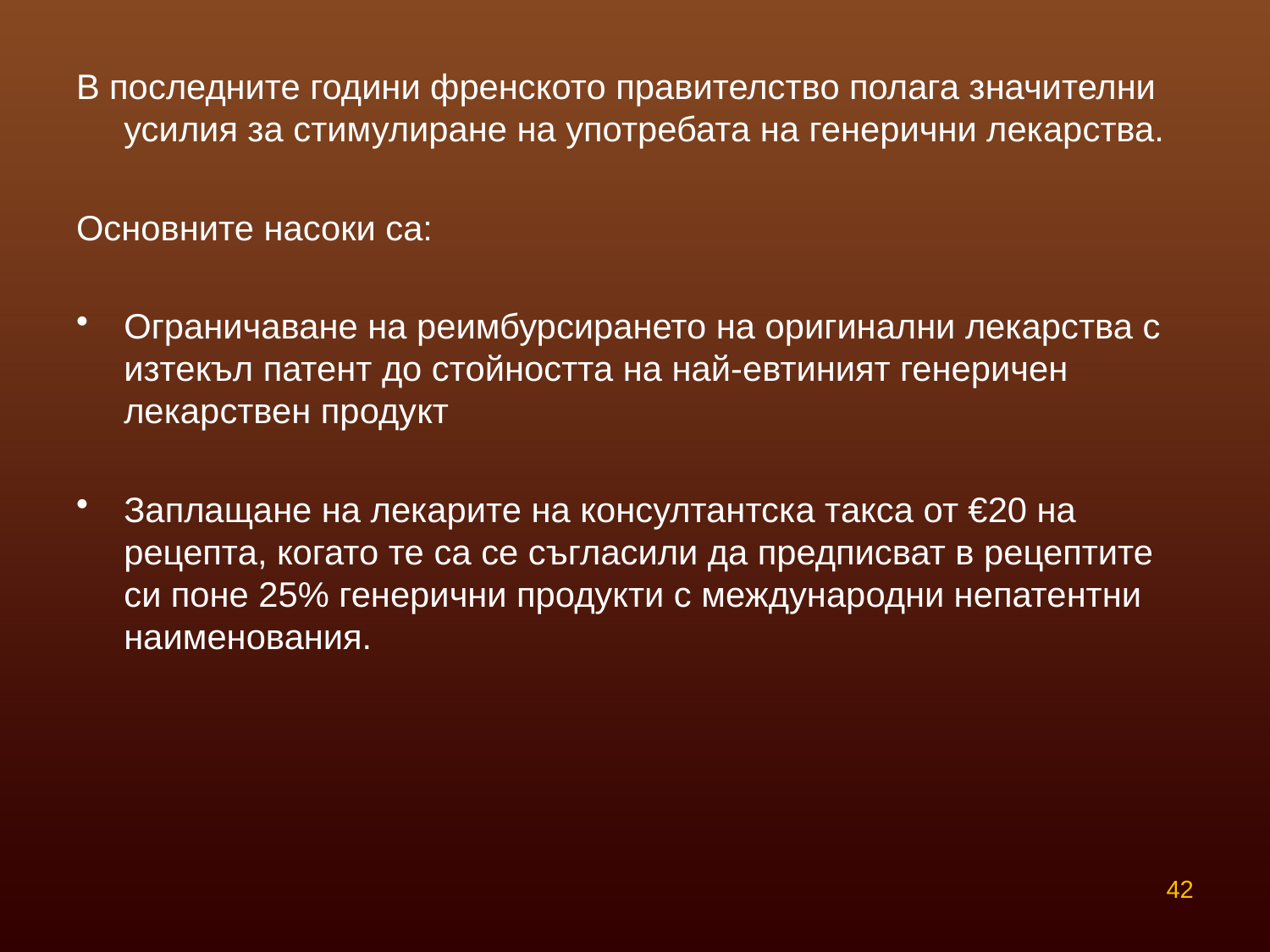

В последните години френското правителство полага значителни усилия за стимулиране на употребата на генерични лекарства.

Основните насоки са:

Ограничаване на реимбурсирането на оригинални лекарства с изтекъл патент до стойността на най-евтиният генеричен лекарствен продукт

Заплащане на лекарите на консултантска такса от €20 на рецепта, когато те са се съгласили да предписват в рецептите си поне 25% генерични продукти с международни непатентни наименования.
42